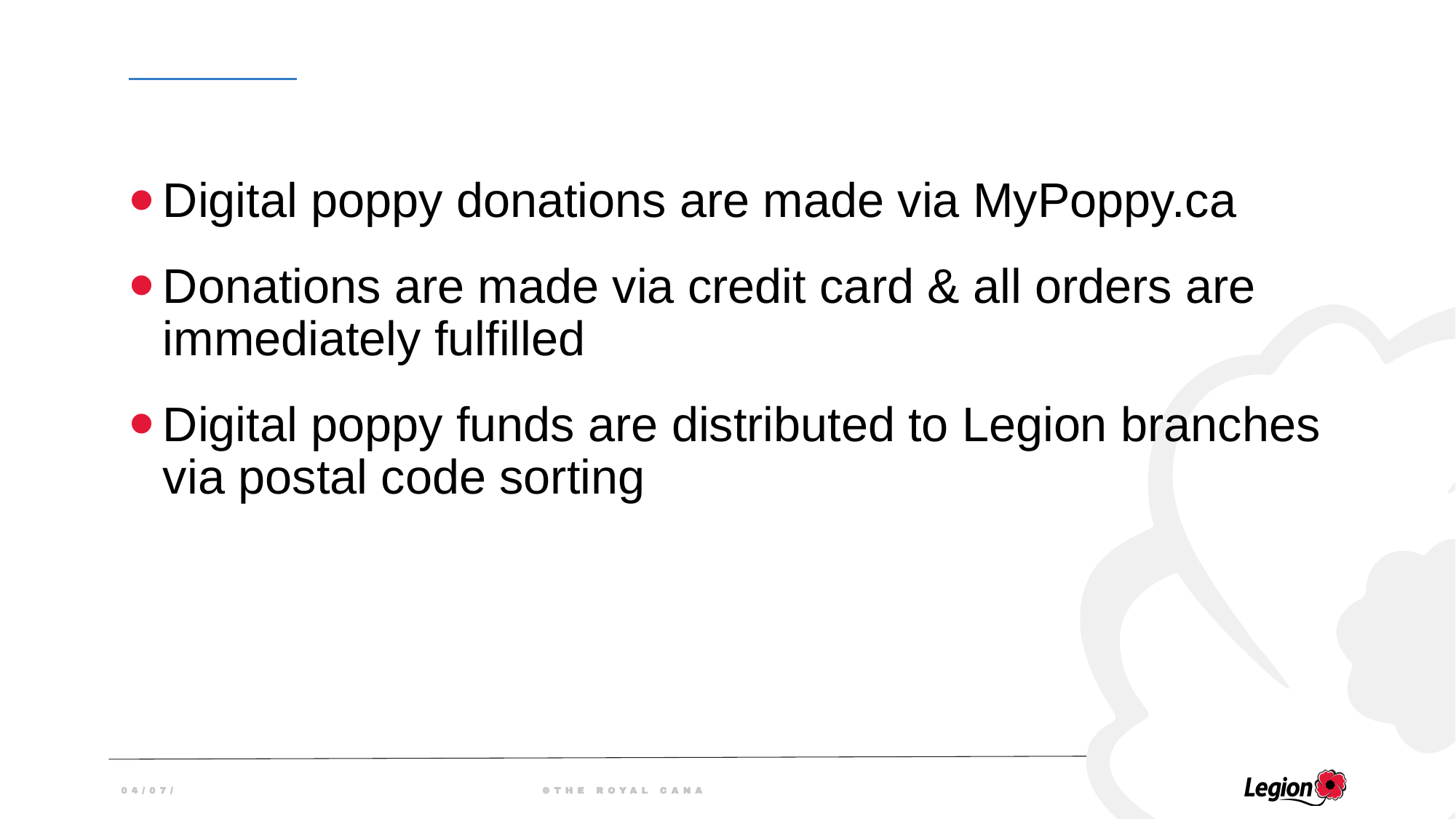

Digital poppy donations are made via MyPoppy.ca
Donations are made via credit card & all orders are immediately fulfilled
Digital poppy funds are distributed to Legion branches via postal code sorting